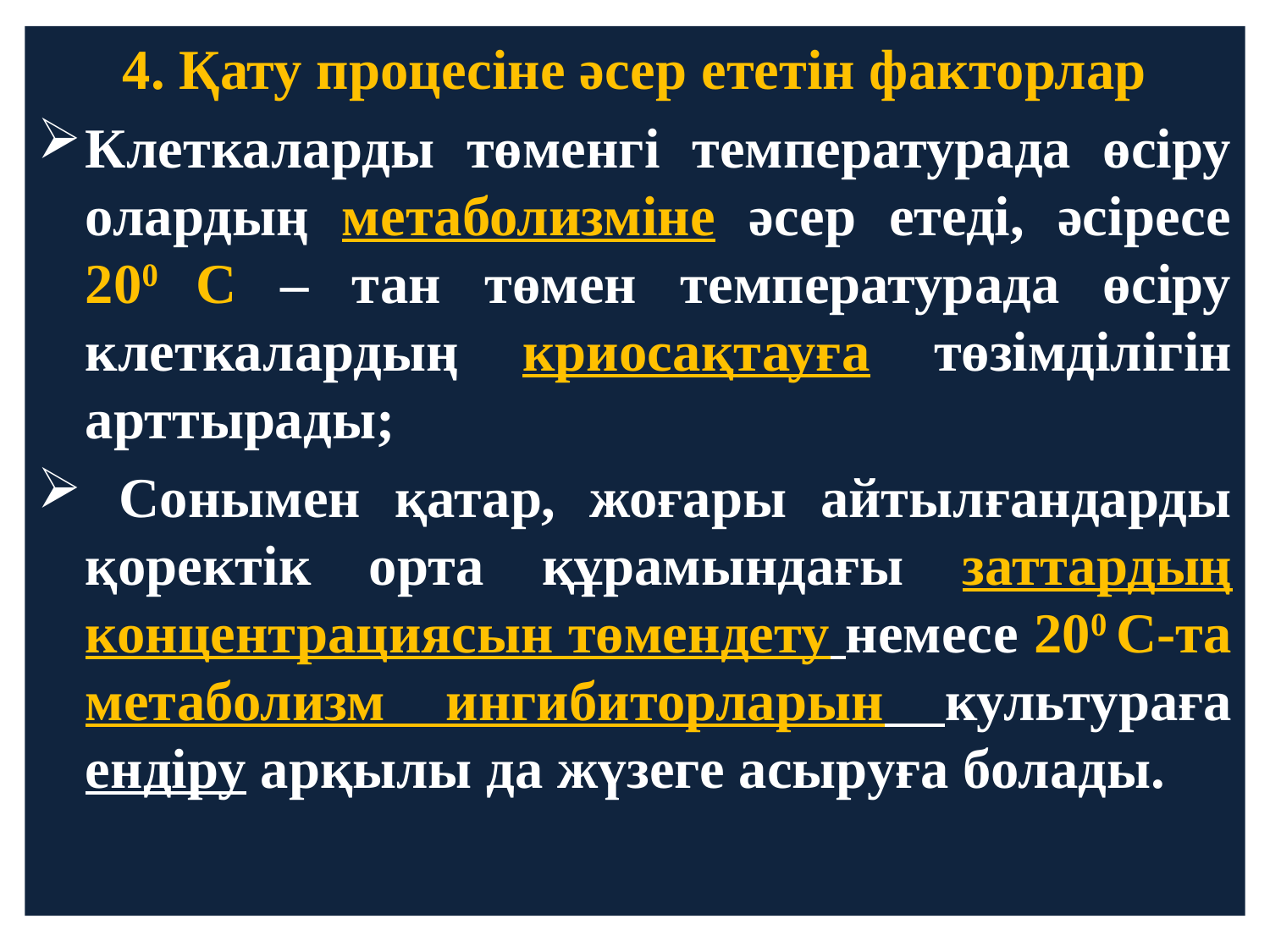

4. Қату процесіне әсер ететін факторлар
Клеткаларды төменгі температурада өсіру олардың метаболизміне әсер етеді, әсіресе 200 С – тан төмен температурада өсіру клеткалардың криосақтауға төзімділігін арттырады;
 Сонымен қатар, жоғары айтылғандарды қоректік орта құрамындағы заттардың концентрациясын төмендету немесе 200 С-та метаболизм ингибиторларын культураға ендіру арқылы да жүзеге асыруға болады.